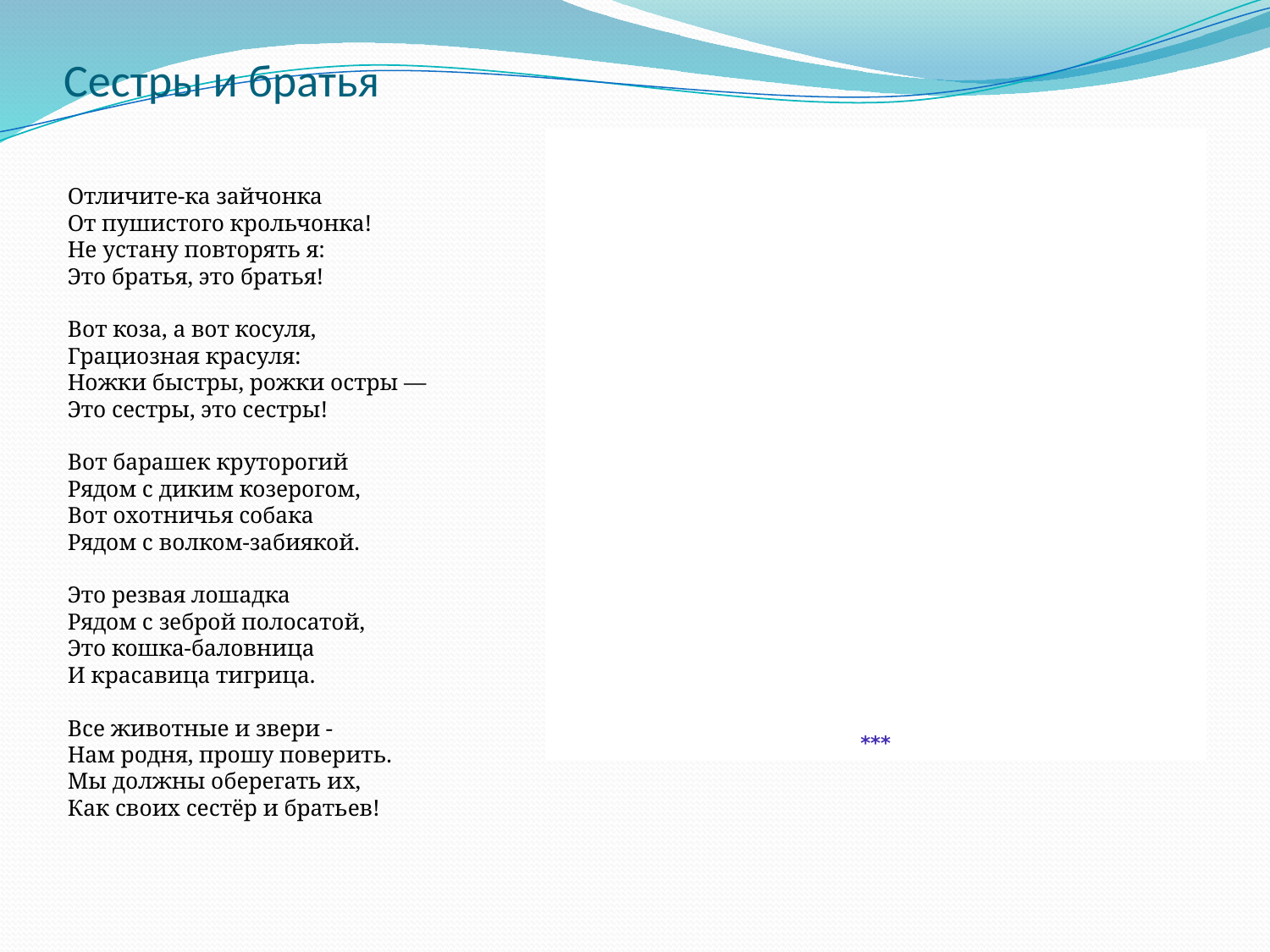

# Сестры и братья
|  |
| --- |
| \*\*\* |
Отличите-ка зайчонка 
От пушистого крольчонка! 
Не устану повторять я: 
Это братья, это братья! 
Вот коза, а вот косуля, 
Грациозная красуля: 
Ножки быстры, рожки остры — 
Это сестры, это сестры! 
Вот барашек круторогий 
Рядом с диким козерогом, 
Вот охотничья собака 
Рядом с волком-забиякой. 
Это резвая лошадка 
Рядом с зеброй полосатой, 
Это кошка-баловница 
И красавица тигрица. 
Все животные и звери - 
Нам родня, прошу поверить. 
Мы должны оберегать их, 
Как своих сестёр и братьев!